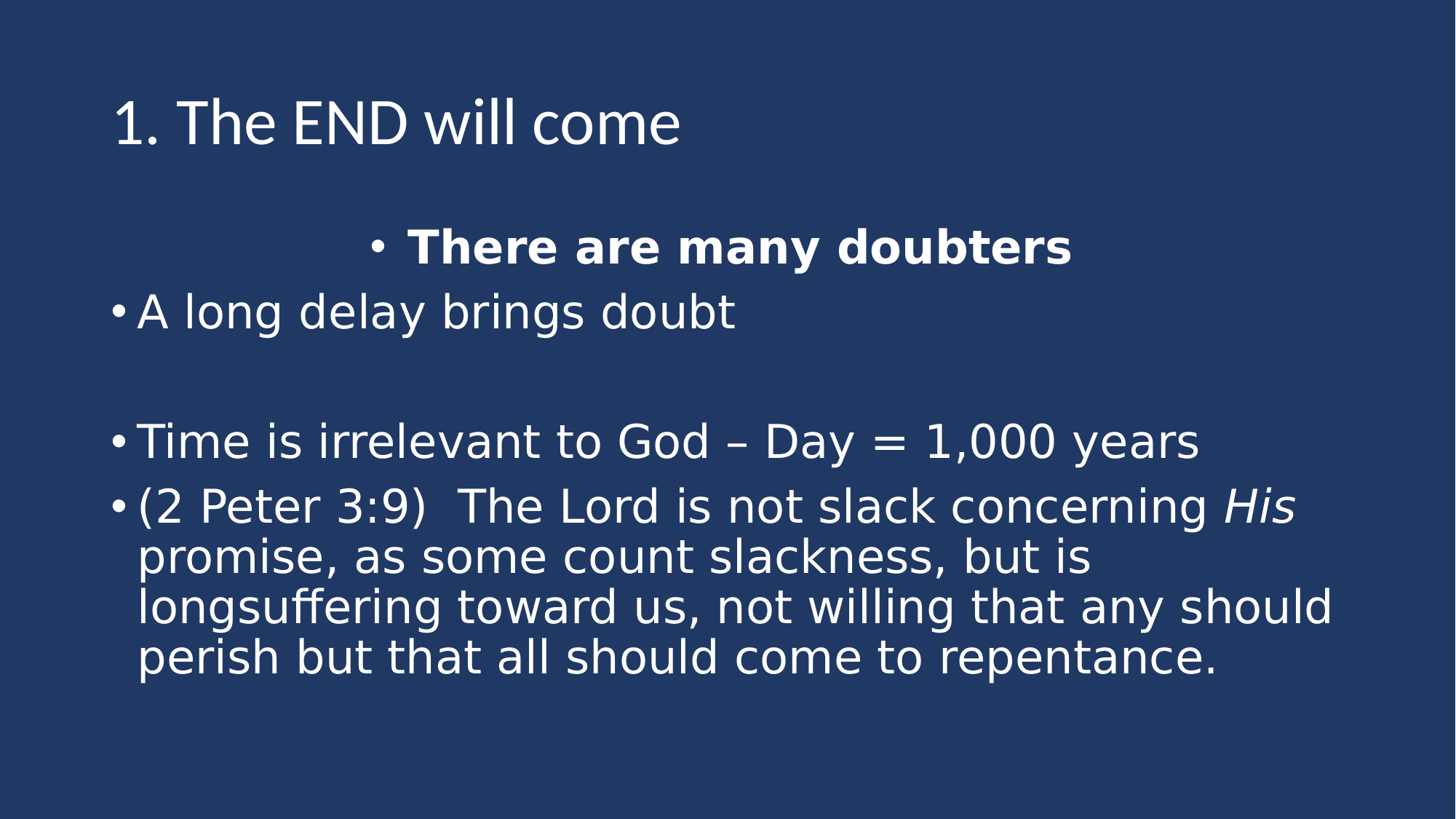

# 1. The END will come
There are many doubters
A long delay brings doubt

Time is irrelevant to God – Day = 1,000 years
(2 Peter 3:9)  The Lord is not slack concerning His promise, as some count slackness, but is longsuffering toward us, not willing that any should perish but that all should come to repentance.